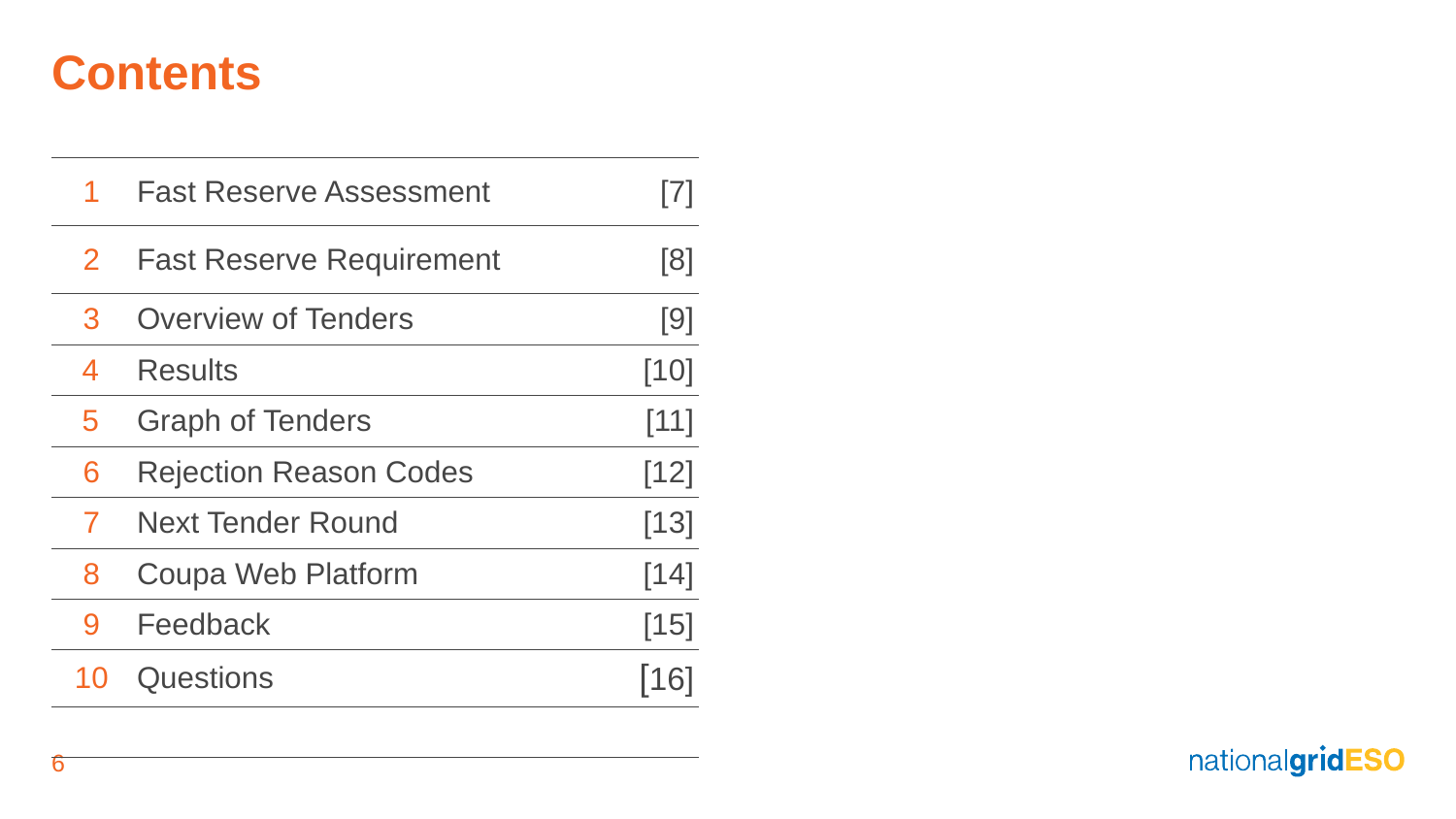

# Contents
| 1 | Fast Reserve Assessment | [7] |
| --- | --- | --- |
| 2 | Fast Reserve Requirement | [8] |
| 3 | Overview of Tenders | [9] |
| 4 | Results | [10] |
| 5 | Graph of Tenders | [11] |
| 6 | Rejection Reason Codes | [12] |
| 7 | Next Tender Round | [13] |
| 8 | Coupa Web Platform | [14] |
| 9 | Feedback | [15] |
| 10 | Questions | [16] |
|  |  |  |